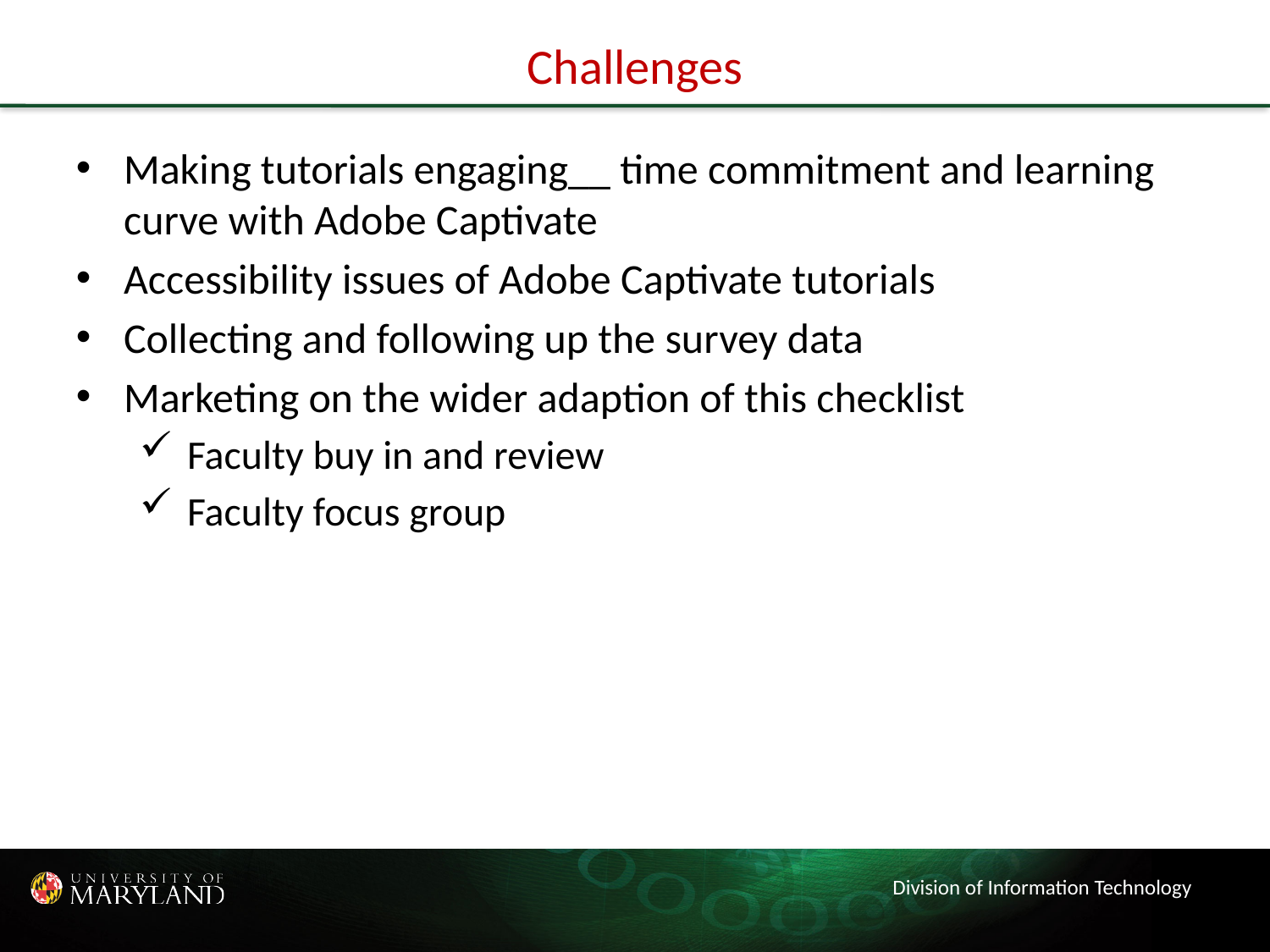

# Challenges
Making tutorials engaging__ time commitment and learning curve with Adobe Captivate
Accessibility issues of Adobe Captivate tutorials
Collecting and following up the survey data
Marketing on the wider adaption of this checklist
Faculty buy in and review
Faculty focus group